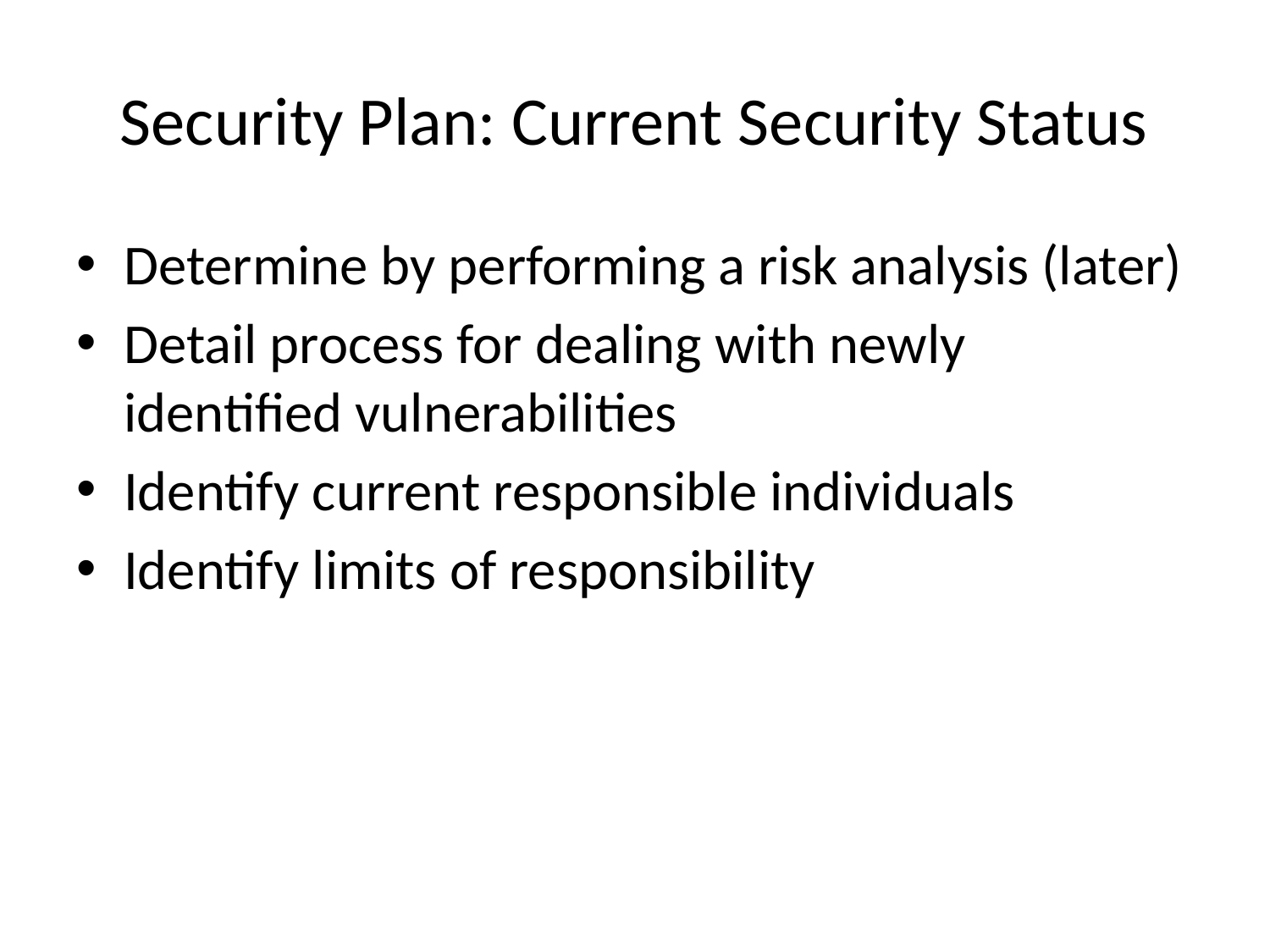

# Security Plan: Current Security Status
Determine by performing a risk analysis (later)
Detail process for dealing with newly identified vulnerabilities
Identify current responsible individuals
Identify limits of responsibility